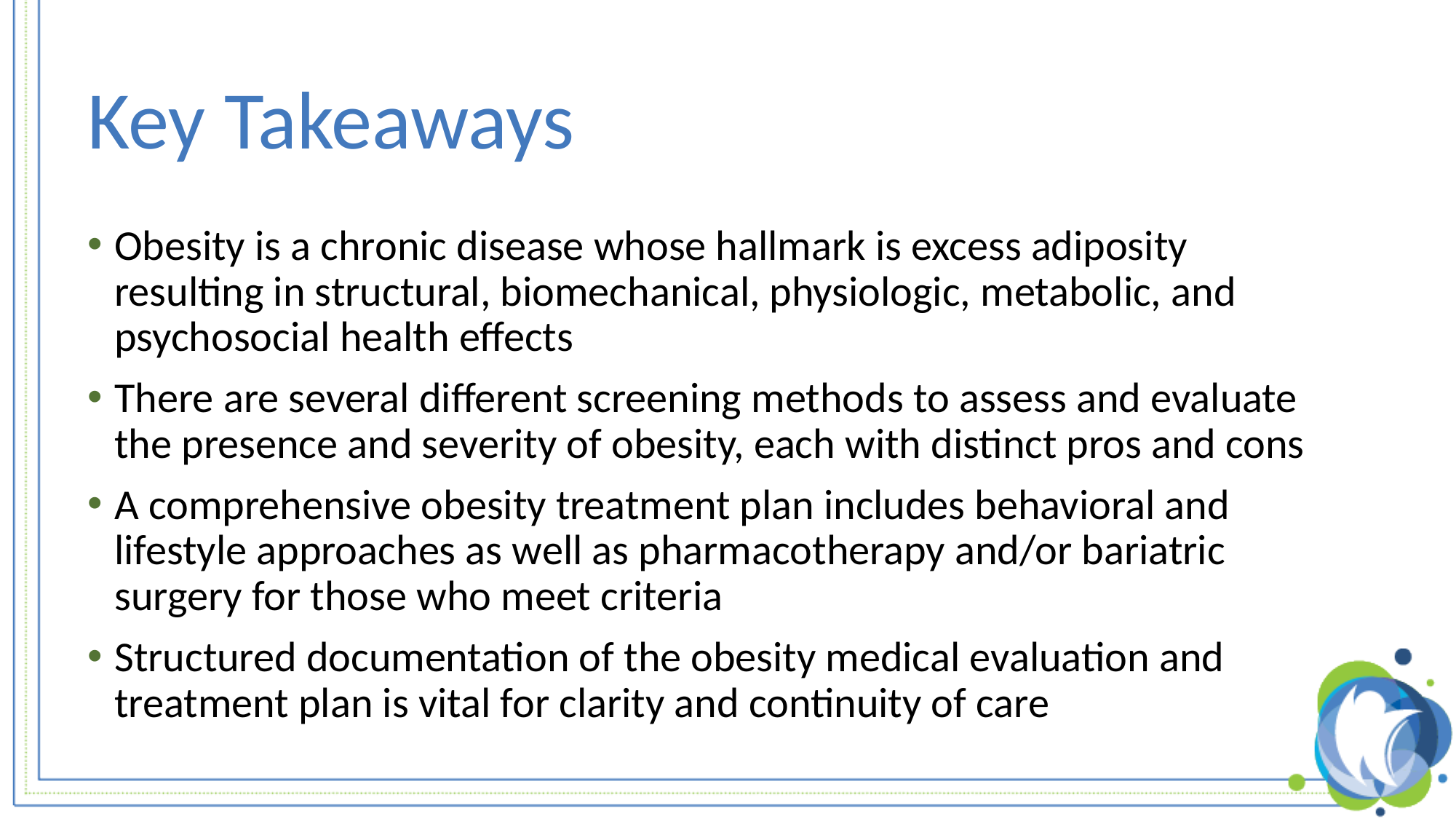

# Key Takeaways
Obesity is a chronic disease whose hallmark is excess adiposity resulting in structural, biomechanical, physiologic, metabolic, and psychosocial health effects
There are several different screening methods to assess and evaluate the presence and severity of obesity, each with distinct pros and cons
A comprehensive obesity treatment plan includes behavioral and lifestyle approaches as well as pharmacotherapy and/or bariatric surgery for those who meet criteria
Structured documentation of the obesity medical evaluation and treatment plan is vital for clarity and continuity of care